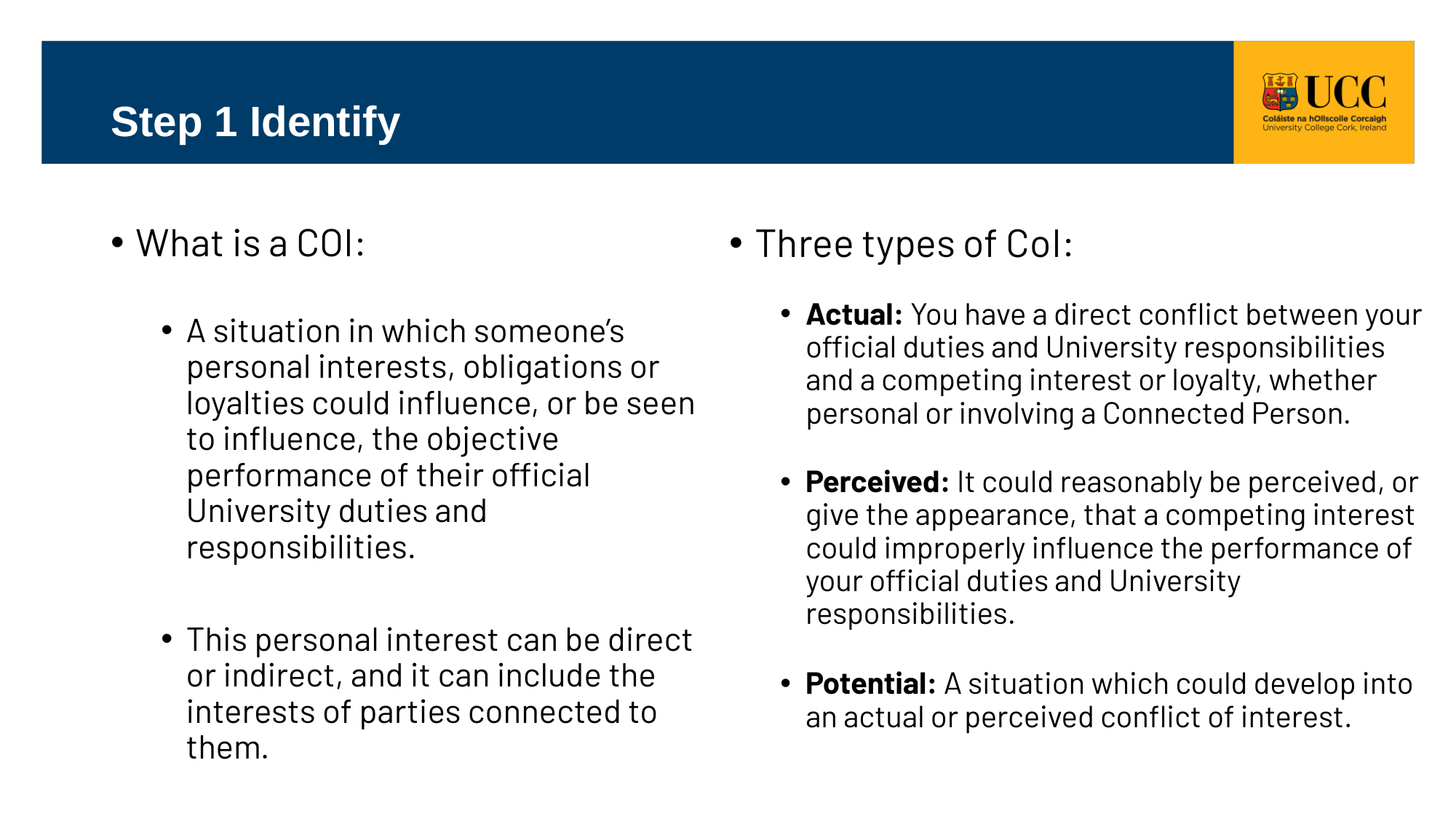

# Step 1 Identify
What is a COI:

A situation in which someone’s personal interests, obligations or loyalties could influence, or be seen to influence, the objective performance of their official University duties and responsibilities.

This personal interest can be direct or indirect, and it can include the interests of parties connected to them.

Three types of CoI:

Actual: You have a direct conflict between your official duties and University responsibilities and a competing interest or loyalty, whether personal or involving a Connected Person.

Perceived: It could reasonably be perceived, or give the appearance, that a competing interest could improperly influence the performance of your official duties and University responsibilities.

Potential: A situation which could develop into an actual or perceived conflict of interest.